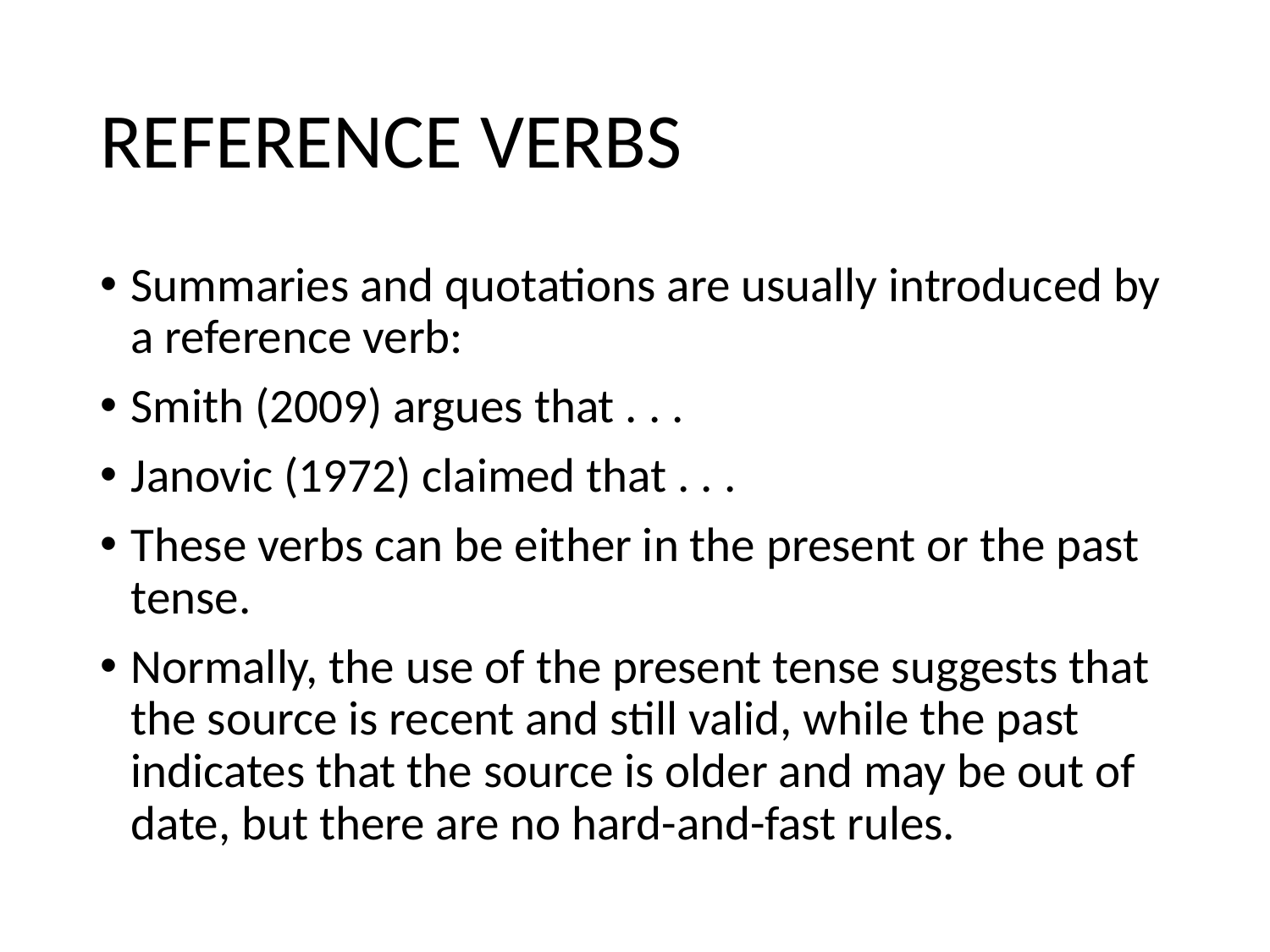

# REFERENCE VERBS
Summaries and quotations are usually introduced by a reference verb:
Smith (2009) argues that . . .
Janovic (1972) claimed that . . .
These verbs can be either in the present or the past tense.
Normally, the use of the present tense suggests that the source is recent and still valid, while the past indicates that the source is older and may be out of date, but there are no hard-and-fast rules.